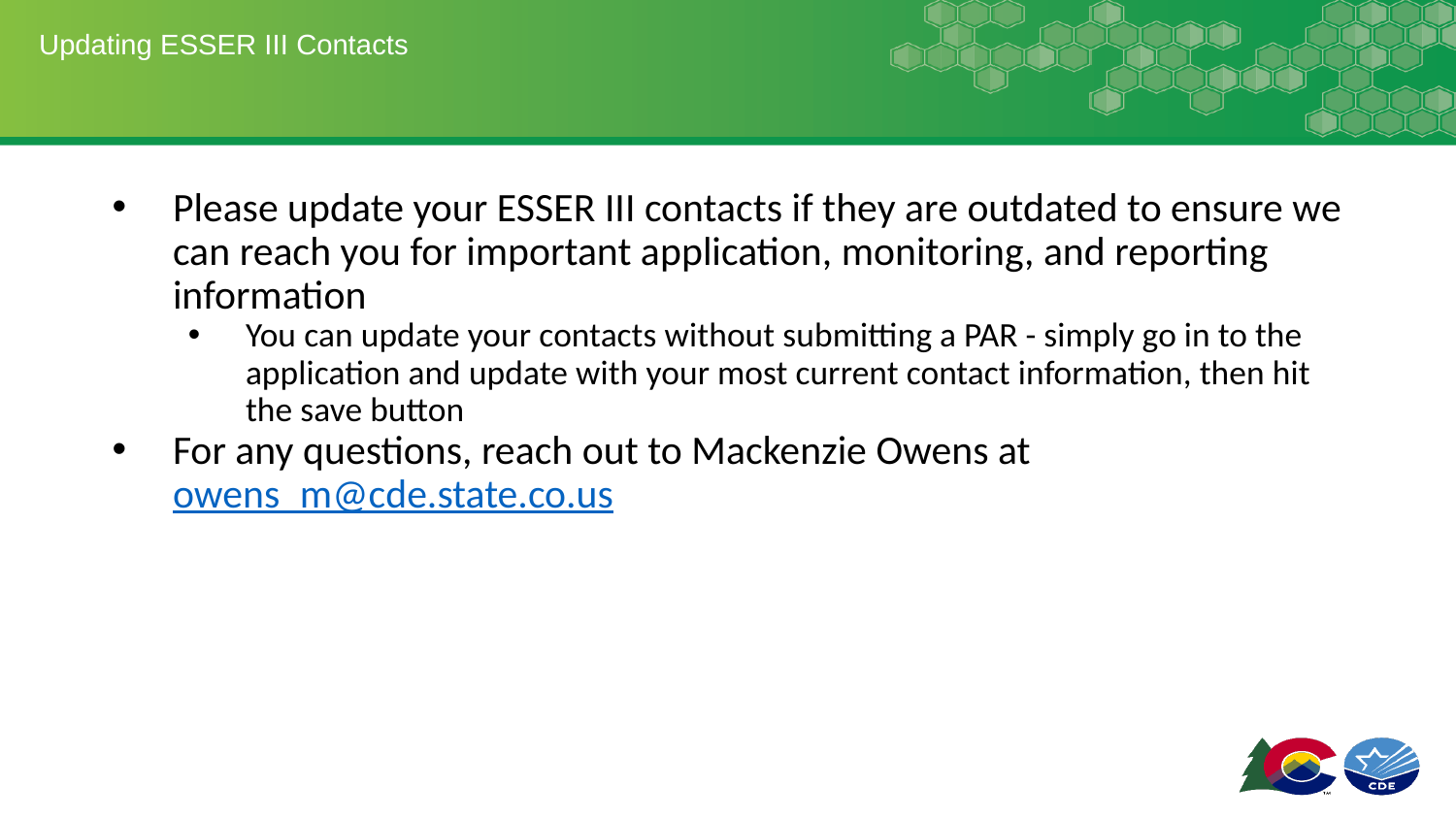

# Updating ESSER III Contacts
Please update your ESSER III contacts if they are outdated to ensure we can reach you for important application, monitoring, and reporting information
You can update your contacts without submitting a PAR - simply go in to the application and update with your most current contact information, then hit the save button
For any questions, reach out to Mackenzie Owens at owens_m@cde.state.co.us